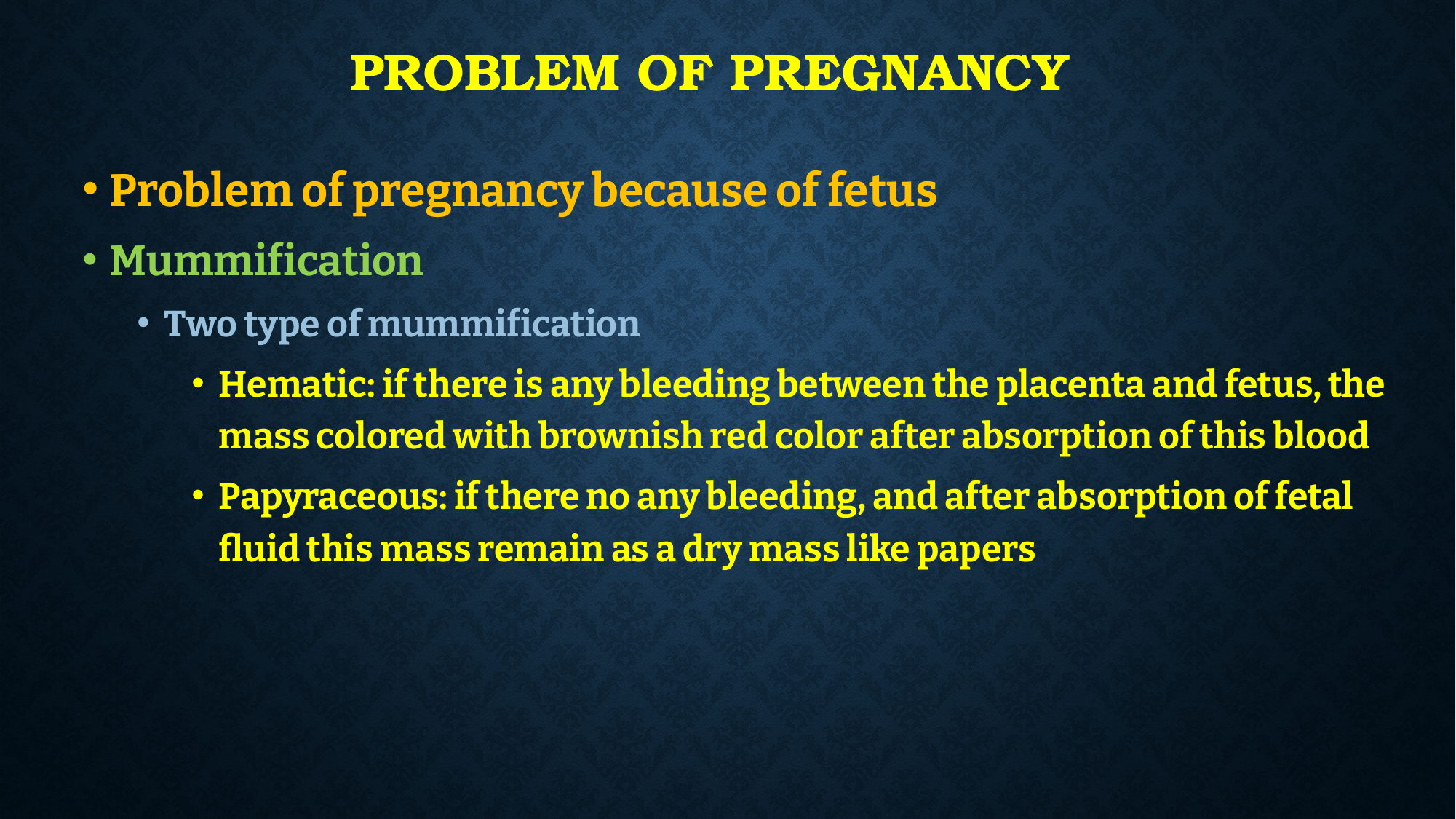

# Problem of pregnancy
Problem of pregnancy because of fetus
Mummification
Two type of mummification
Hematic: if there is any bleeding between the placenta and fetus, the mass colored with brownish red color after absorption of this blood
Papyraceous: if there no any bleeding, and after absorption of fetal fluid this mass remain as a dry mass like papers